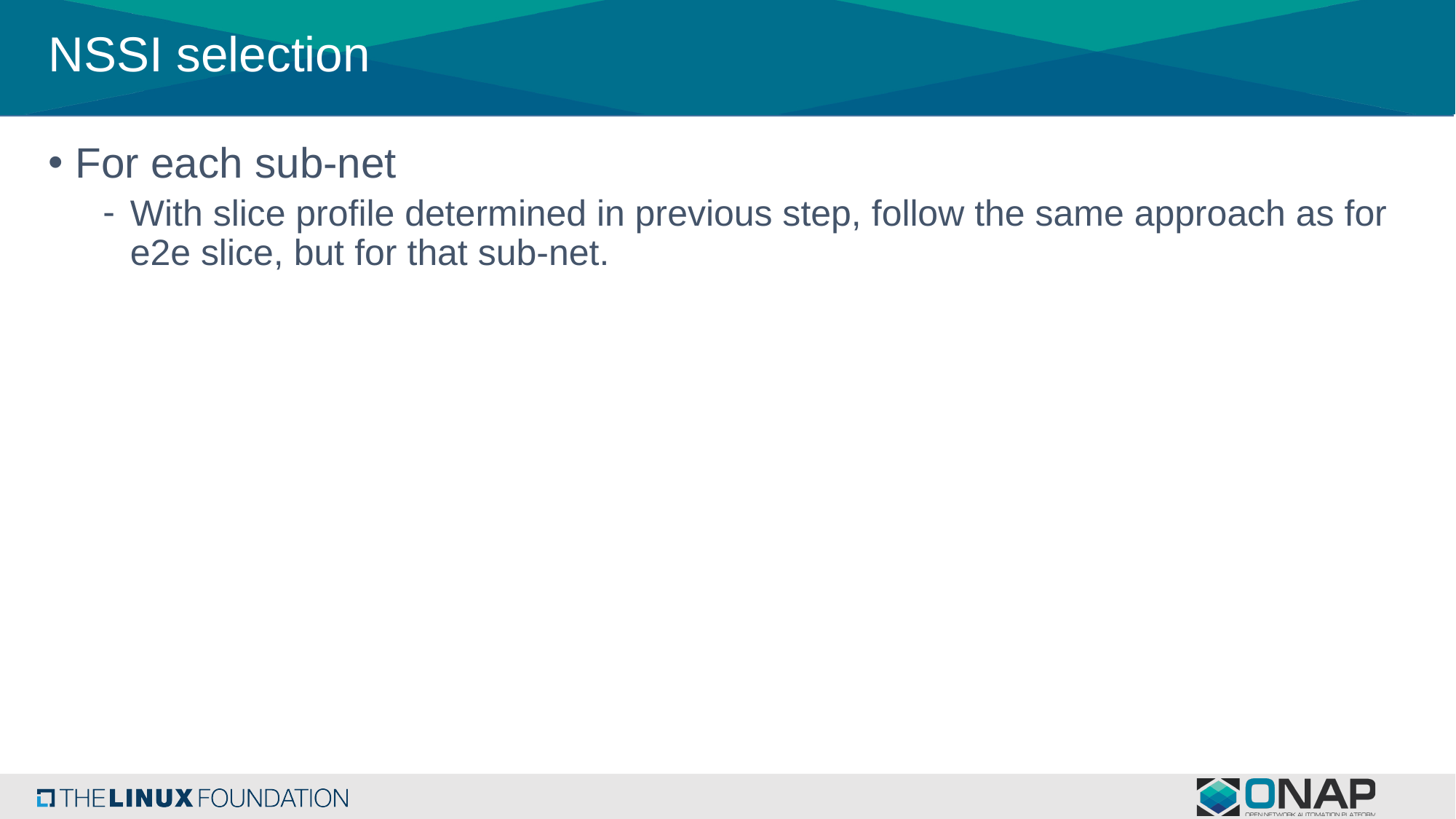

# NSSI selection
For each sub-net
With slice profile determined in previous step, follow the same approach as for e2e slice, but for that sub-net.